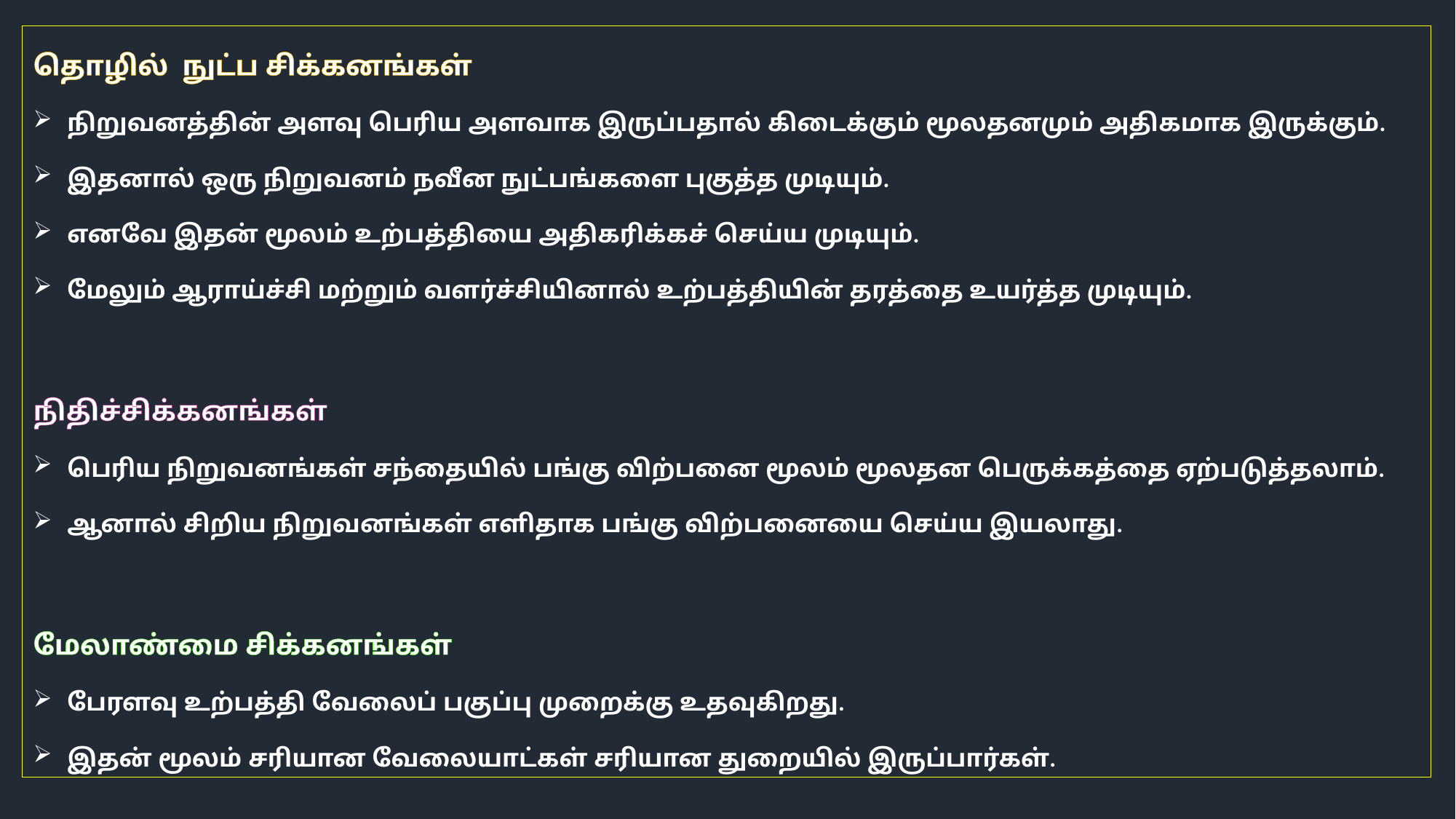

தொழில்  நுட்ப சிக்கனங்கள்
நிறுவனத்தின் அளவு பெரிய அளவாக இருப்பதால் கிடைக்கும் மூலதனமும் அதிகமாக இருக்கும்.
இதனால் ஒரு நிறுவனம் நவீன நுட்பங்களை புகுத்த முடியும்.
எனவே இதன் மூலம் உற்பத்தியை அதிகரிக்கச் செய்ய முடியும்.
மேலும் ஆராய்ச்சி மற்றும் வளர்ச்சியினால் உற்பத்தியின் தரத்தை உயர்த்த முடியும்.

நிதிச்சிக்கனங்கள்
பெரிய நிறுவனங்கள் சந்தையில் பங்கு விற்பனை மூலம் மூலதன பெருக்கத்தை ஏற்படுத்தலாம்.
ஆனால் சிறிய நிறுவனங்கள் எளிதாக பங்கு விற்பனையை செய்ய இயலாது.

மேலாண்மை சிக்கனங்கள்
பேரளவு உற்பத்தி வேலைப் பகுப்பு முறைக்கு உதவுகிறது.
இதன் மூலம் சரியான வேலையாட்கள் சரியான துறையில் இருப்பார்கள்.